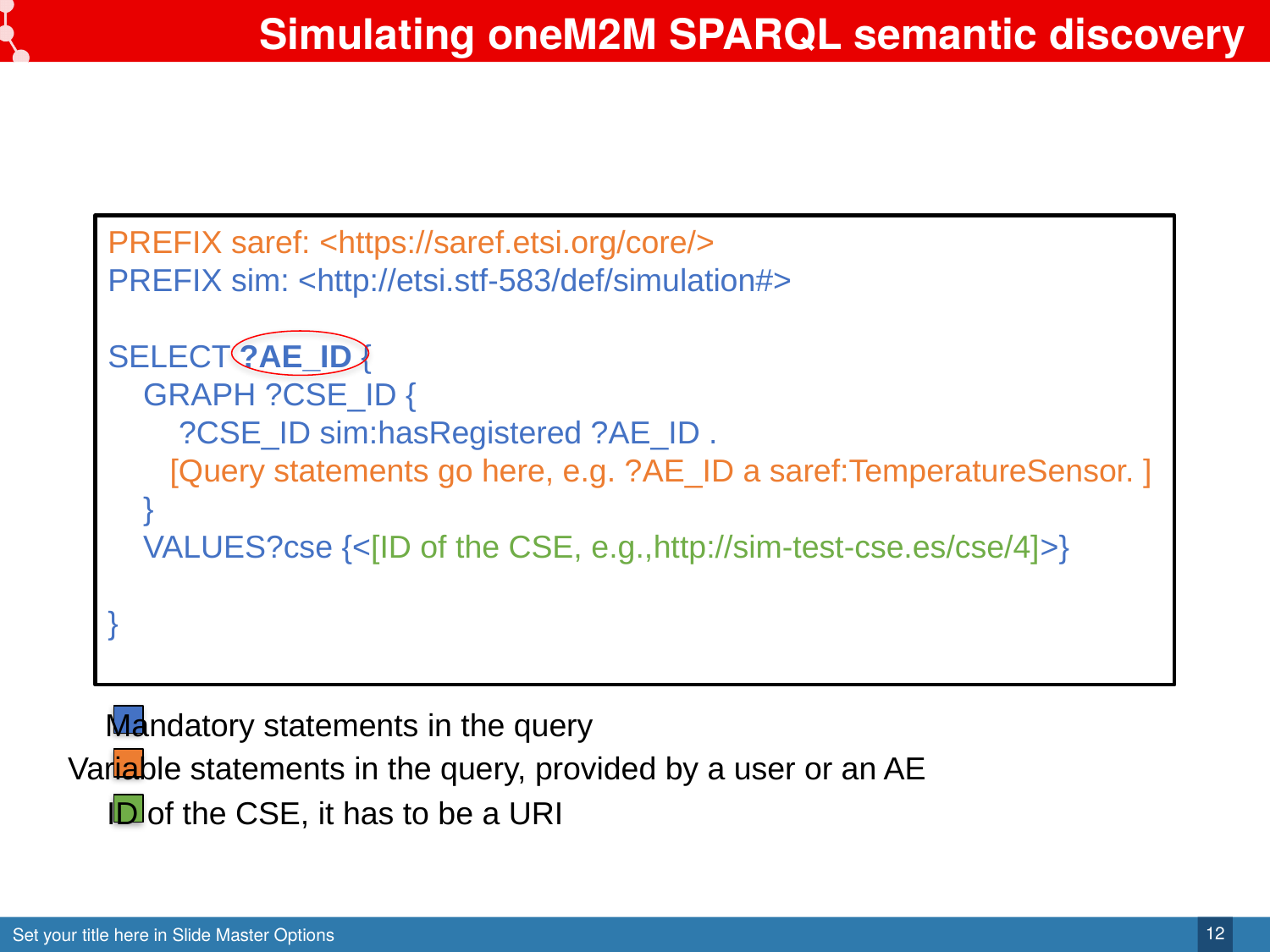

# Simulating oneM2M SPARQL semantic discovery
PREFIX saref: <https://saref.etsi.org/core/>
PREFIX sim: <http://etsi.stf-583/def/simulation#>

SELECT ?AE_ID {
    GRAPH ?CSE_ID {
        ?CSE_ID sim:hasRegistered ?AE_ID .
       [Query statements go here, e.g. ?AE_ID a saref:TemperatureSensor. ]
    }
    VALUES?cse {<[ID of the CSE, e.g.,http://sim-test-cse.es/cse/4]>}

}

Mandatory statements in the query

Variable statements in the query, provided by a user or an AE

ID of the CSE, it has to be a URI

12